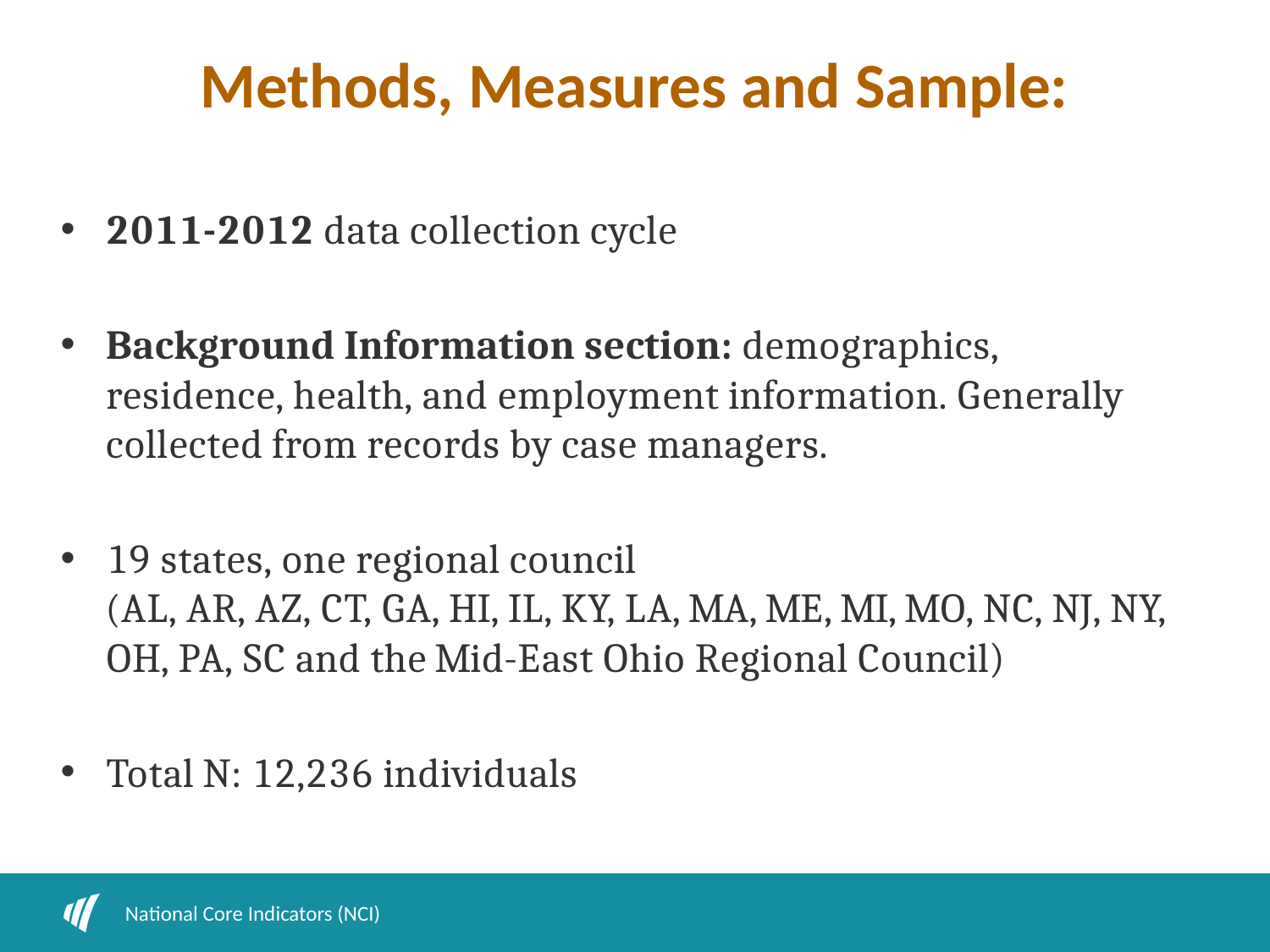

# Methods, Measures and Sample:
2011-2012 data collection cycle

Background Information section: demographics, residence, health, and employment information. Generally collected from records by case managers.

19 states, one regional council
(AL, AR, AZ, CT, GA, HI, IL, KY, LA, MA, ME, MI, MO, NC, NJ, NY, OH, PA, SC and the Mid-East Ohio Regional Council)

Total N: 12,236 individuals

National Core Indicators (NCI)